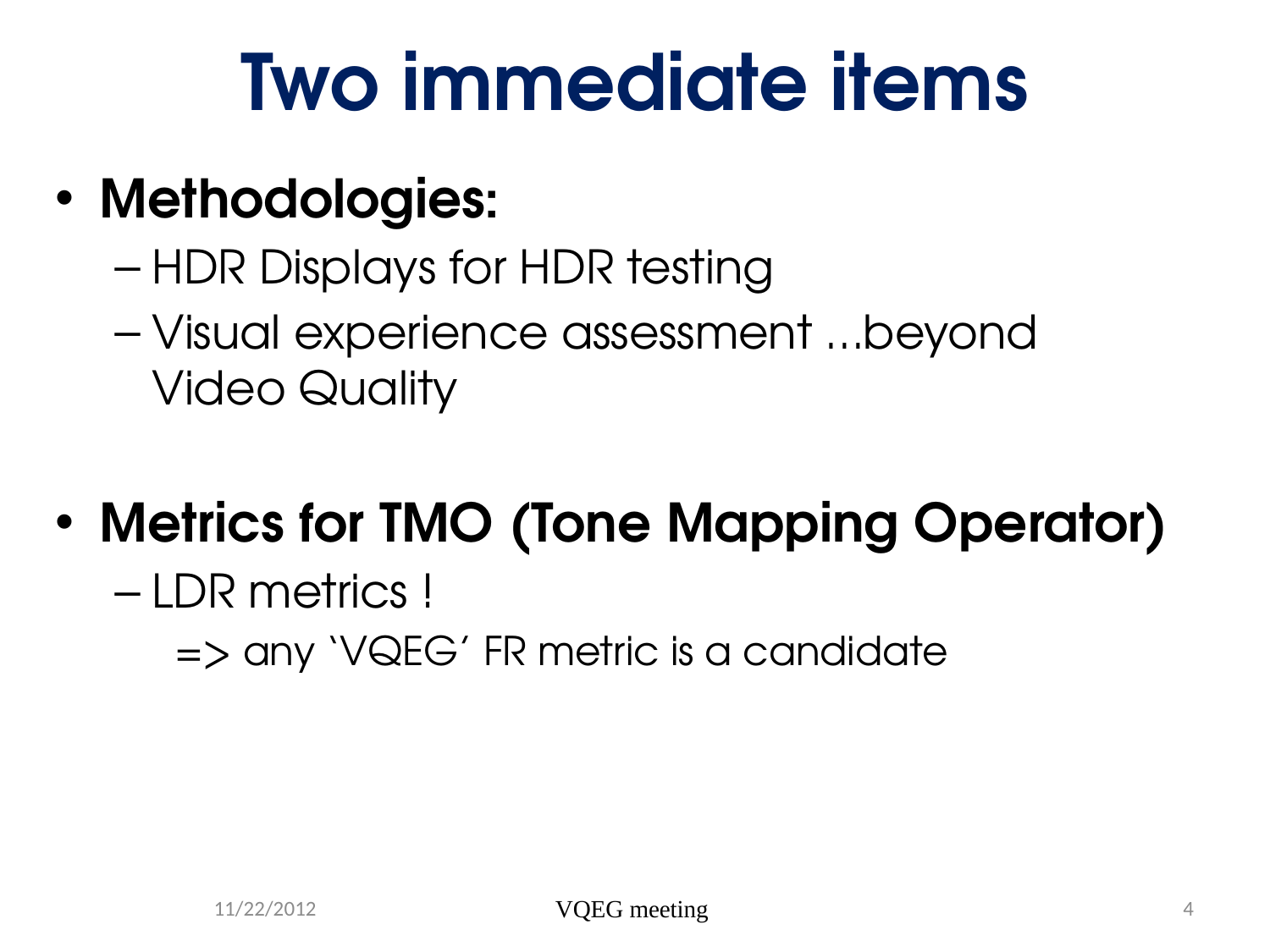

# Two immediate items
Methodologies:
HDR Displays for HDR testing
Visual experience assessment …beyond Video Quality

Metrics for TMO (Tone Mapping Operator)
LDR metrics !
=> any ‘VQEG’ FR metric is a candidate

11/22/2012
VQEG meeting
4